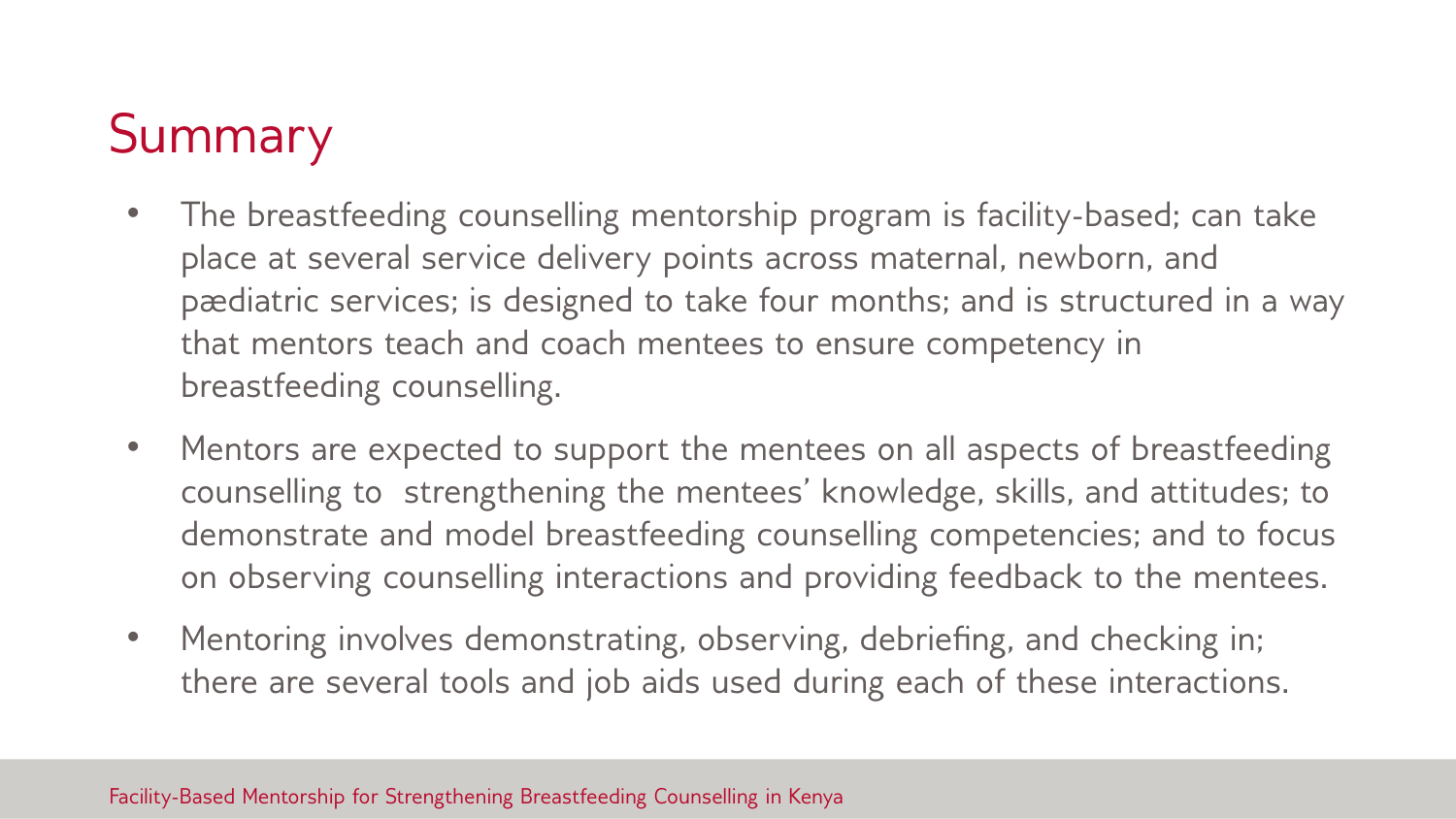

# Summary
The breastfeeding counselling mentorship program is facility-based; can take place at several service delivery points across maternal, newborn, and paediatric services; is designed to take four months; and is structured in a way that mentors teach and coach mentees to ensure competency in breastfeeding counselling.
Mentors are expected to support the mentees on all aspects of breastfeeding counselling to  strengthening the mentees’ knowledge, skills, and attitudes; to demonstrate and model breastfeeding counselling competencies; and to focus on observing counselling interactions and providing feedback to the mentees.
Mentoring involves demonstrating, observing, debriefing, and checking in; there are several tools and job aids used during each of these interactions.